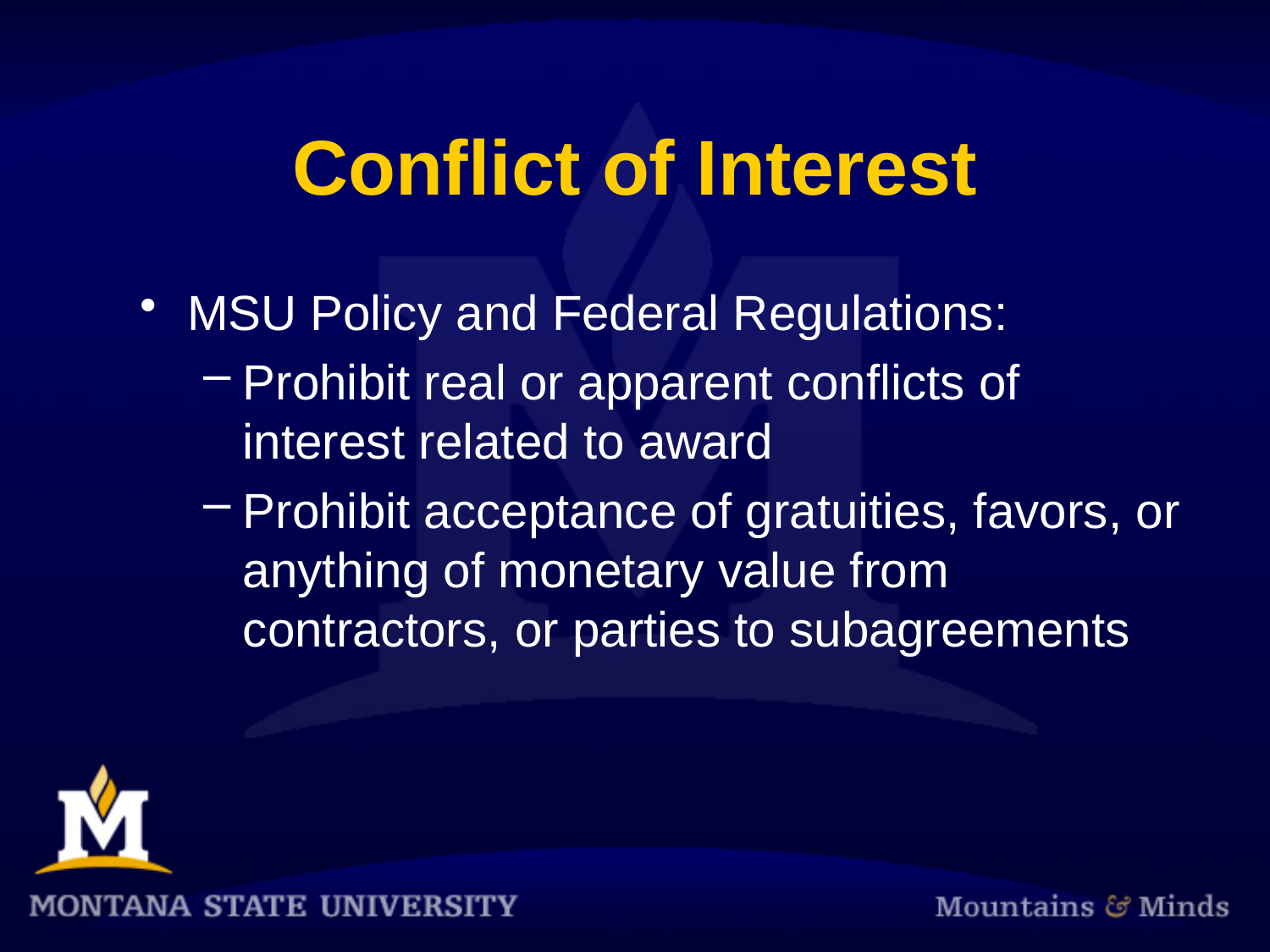

# Conflict of Interest
MSU Policy and Federal Regulations:
Prohibit real or apparent conflicts of interest related to award
Prohibit acceptance of gratuities, favors, or anything of monetary value from contractors, or parties to subagreements